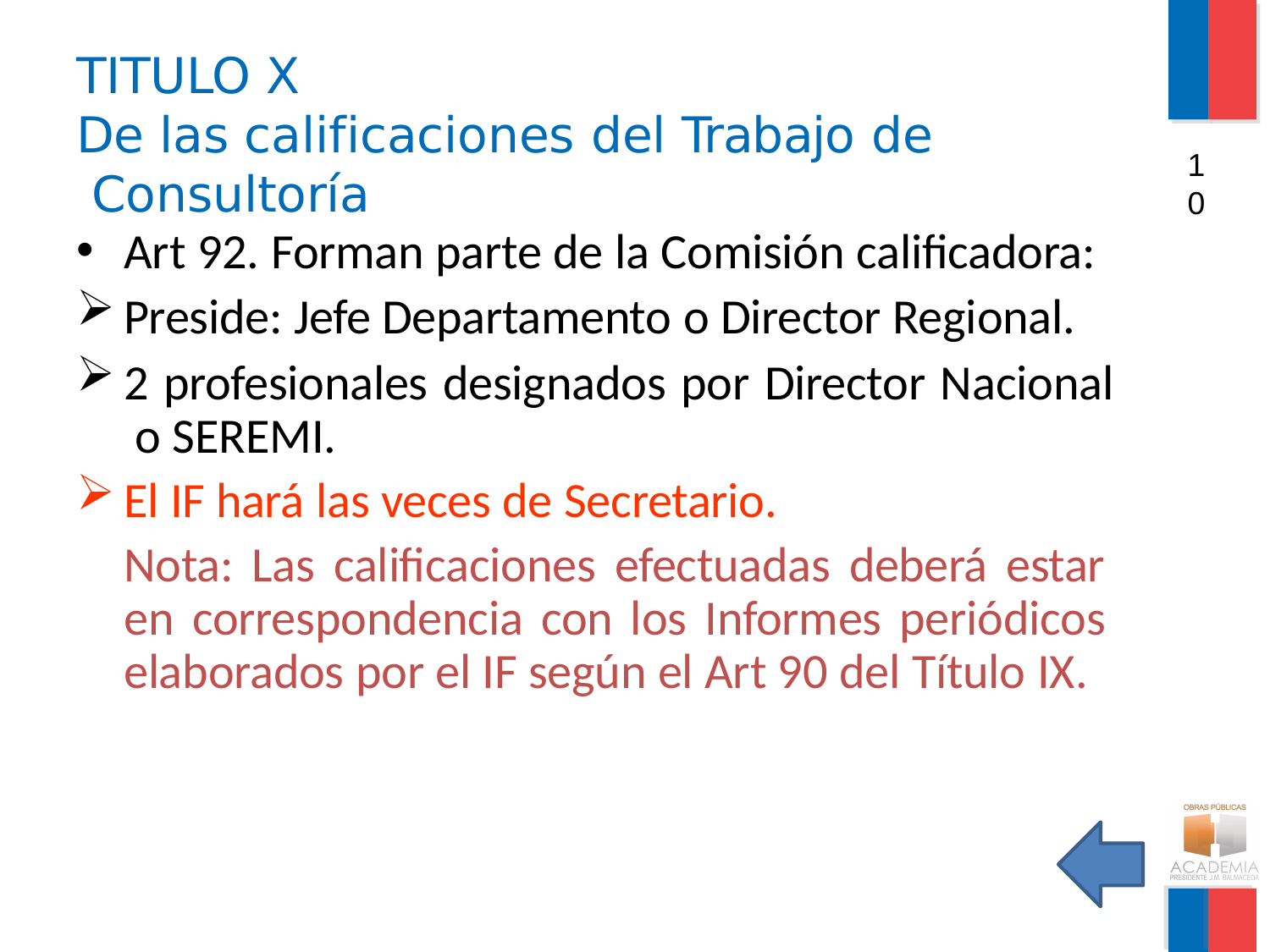

# TITULO X
De las calificaciones del Trabajo de  Consultoría
10
Art 92. Forman parte de la Comisión calificadora:
Preside: Jefe Departamento o Director Regional.
2 profesionales designados por Director Nacional  o SEREMI.
El IF hará las veces de Secretario.
Nota: Las calificaciones efectuadas deberá estar  en correspondencia con los Informes periódicos  elaborados por el IF según el Art 90 del Título IX.